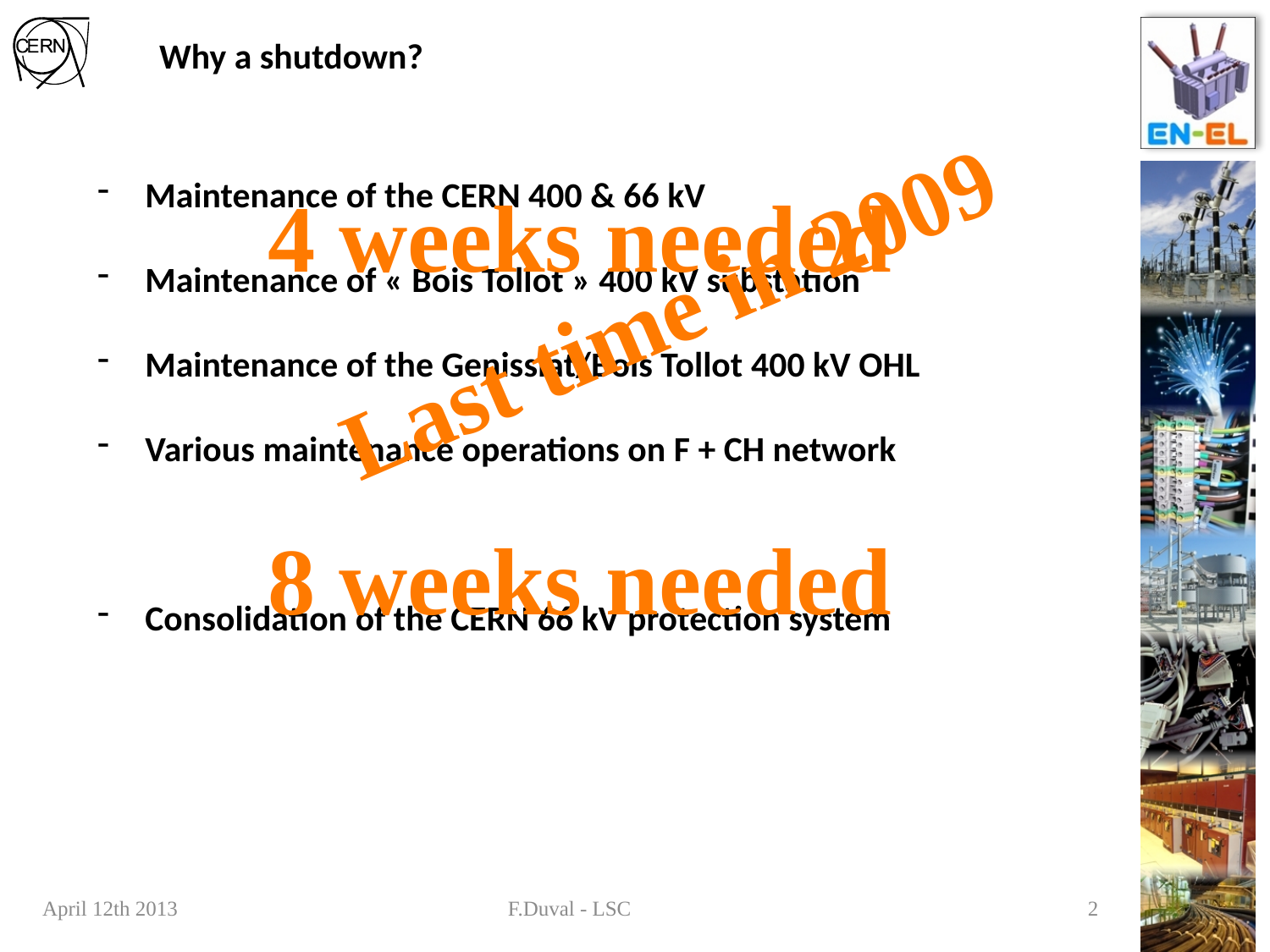

# Why a shutdown?
Maintenance of the CERN 400 & 66 kV

Maintenance of « Bois Tollot » 400 kV substation

Maintenance of the Genissiat/Bois Tollot 400 kV OHL

Various maintenance operations on F + CH network

Consolidation of the CERN 66 kV protection system
4 weeks needed

8 weeks needed
Last time in 2009
F.Duval - LSC
April 12th 2013
2